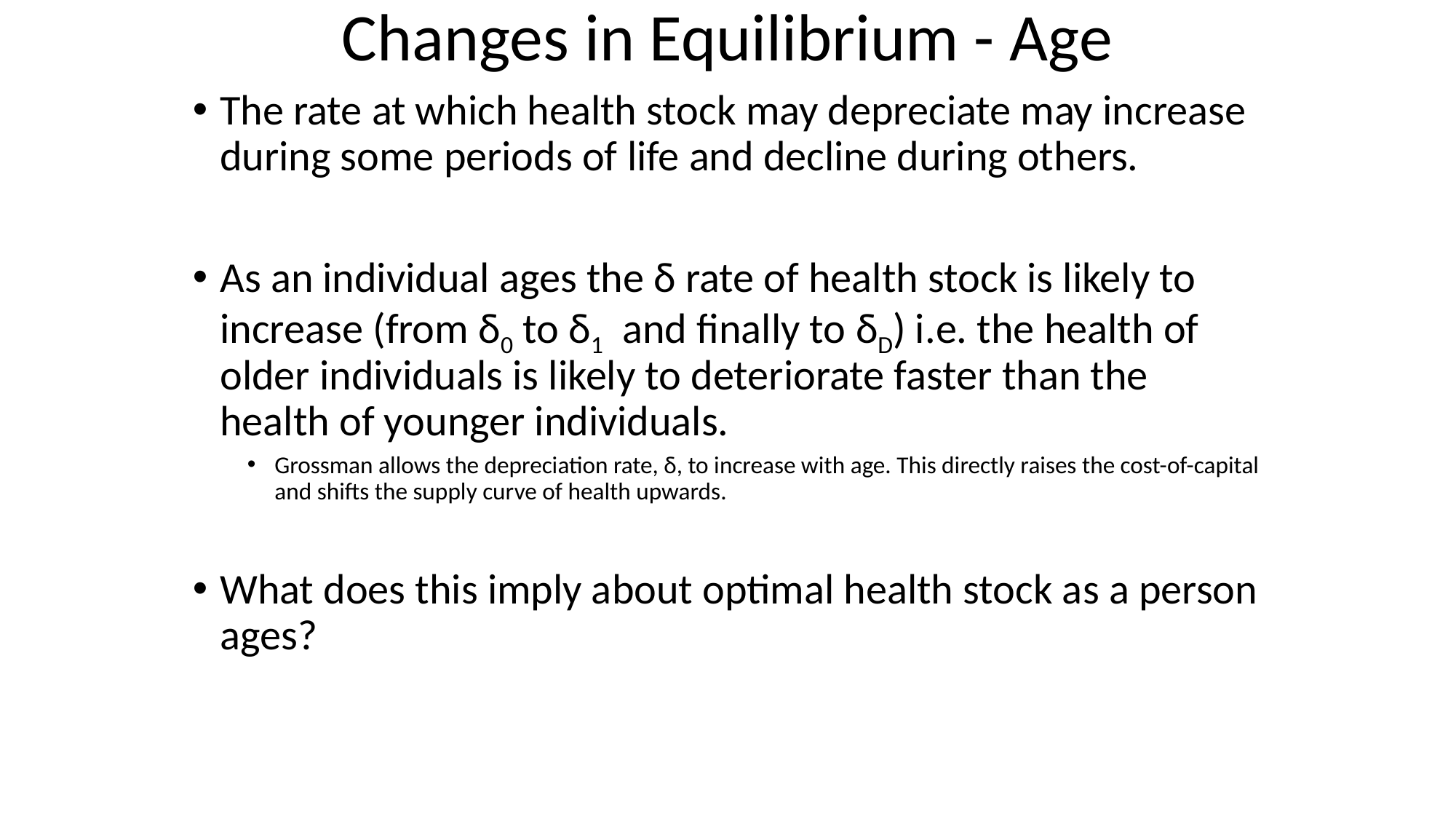

# Changes in Equilibrium - Age
The rate at which health stock may depreciate may increase during some periods of life and decline during others.

As an individual ages the δ rate of health stock is likely to increase (from δ0 to δ1  and finally to δD) i.e. the health of older individuals is likely to deteriorate faster than the health of younger individuals.
Grossman allows the depreciation rate, δ, to increase with age. This directly raises the cost-of-capital and shifts the supply curve of health upwards.

What does this imply about optimal health stock as a person ages?